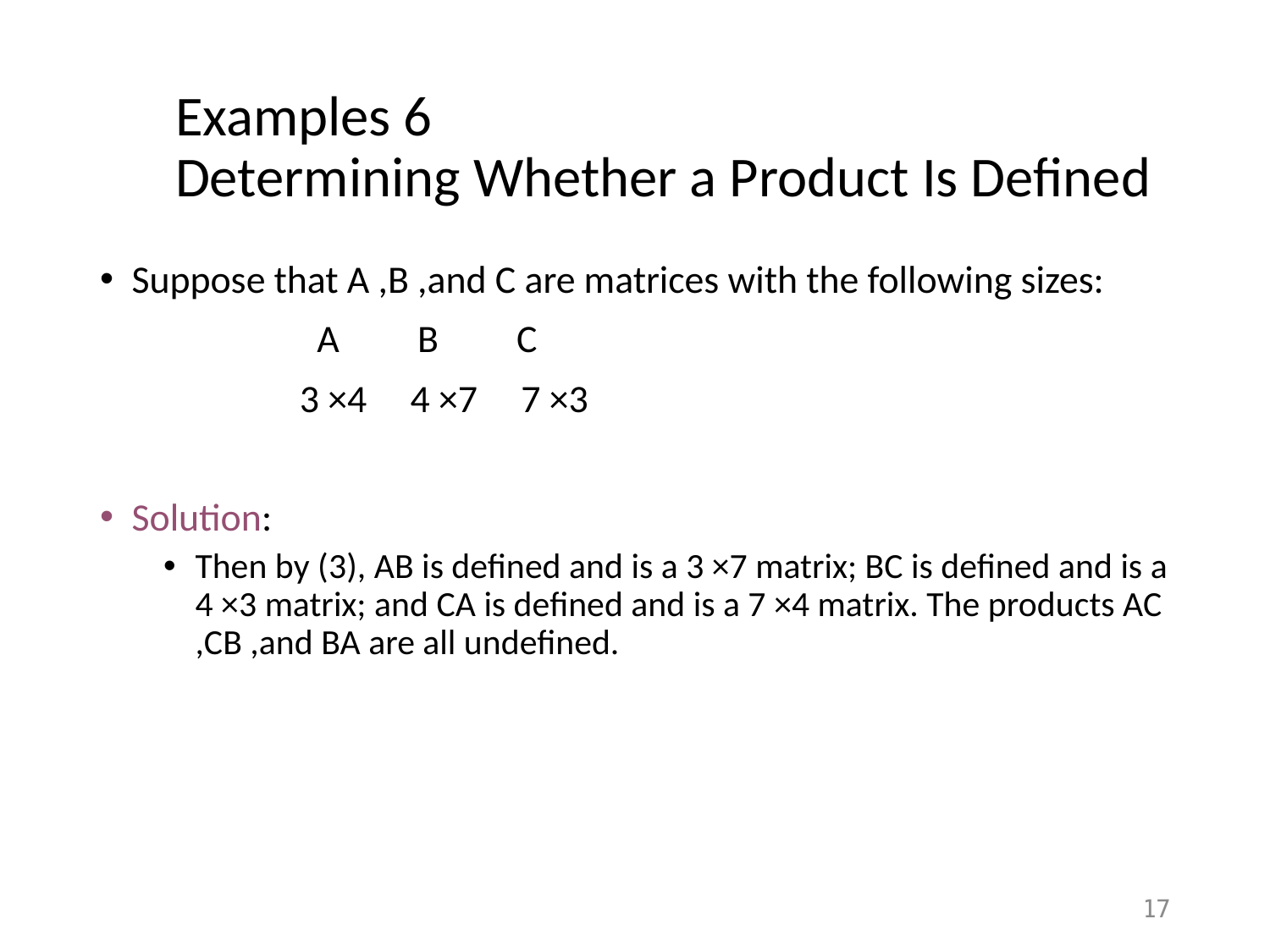

# Examples 6 Determining Whether a Product Is Defined
Suppose that A ,B ,and C are matrices with the following sizes:
                         A         B         C
                       3 ×4     4 ×7     7 ×3

Solution:
Then by (3), AB is defined and is a 3 ×7 matrix; BC is defined and is a 4 ×3 matrix; and CA is defined and is a 7 ×4 matrix. The products AC ,CB ,and BA are all undefined.
17